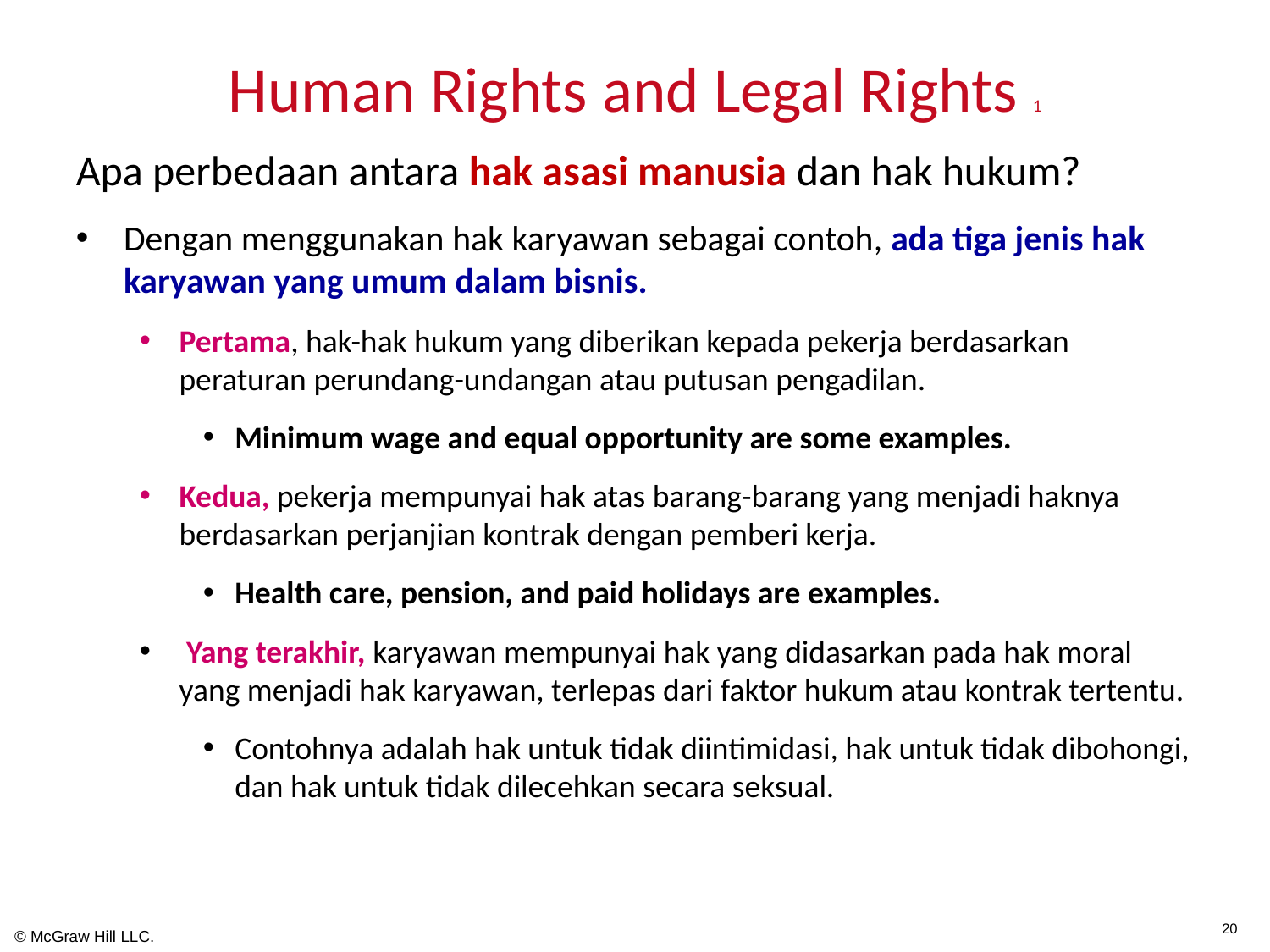

# Human Rights and Legal Rights 1
Apa perbedaan antara hak asasi manusia dan hak hukum?
Dengan menggunakan hak karyawan sebagai contoh, ada tiga jenis hak karyawan yang umum dalam bisnis.
Pertama, hak-hak hukum yang diberikan kepada pekerja berdasarkan peraturan perundang-undangan atau putusan pengadilan.
Minimum wage and equal opportunity are some examples.
Kedua, pekerja mempunyai hak atas barang-barang yang menjadi haknya berdasarkan perjanjian kontrak dengan pemberi kerja.
Health care, pension, and paid holidays are examples.
 Yang terakhir, karyawan mempunyai hak yang didasarkan pada hak moral yang menjadi hak karyawan, terlepas dari faktor hukum atau kontrak tertentu.
Contohnya adalah hak untuk tidak diintimidasi, hak untuk tidak dibohongi, dan hak untuk tidak dilecehkan secara seksual.
20